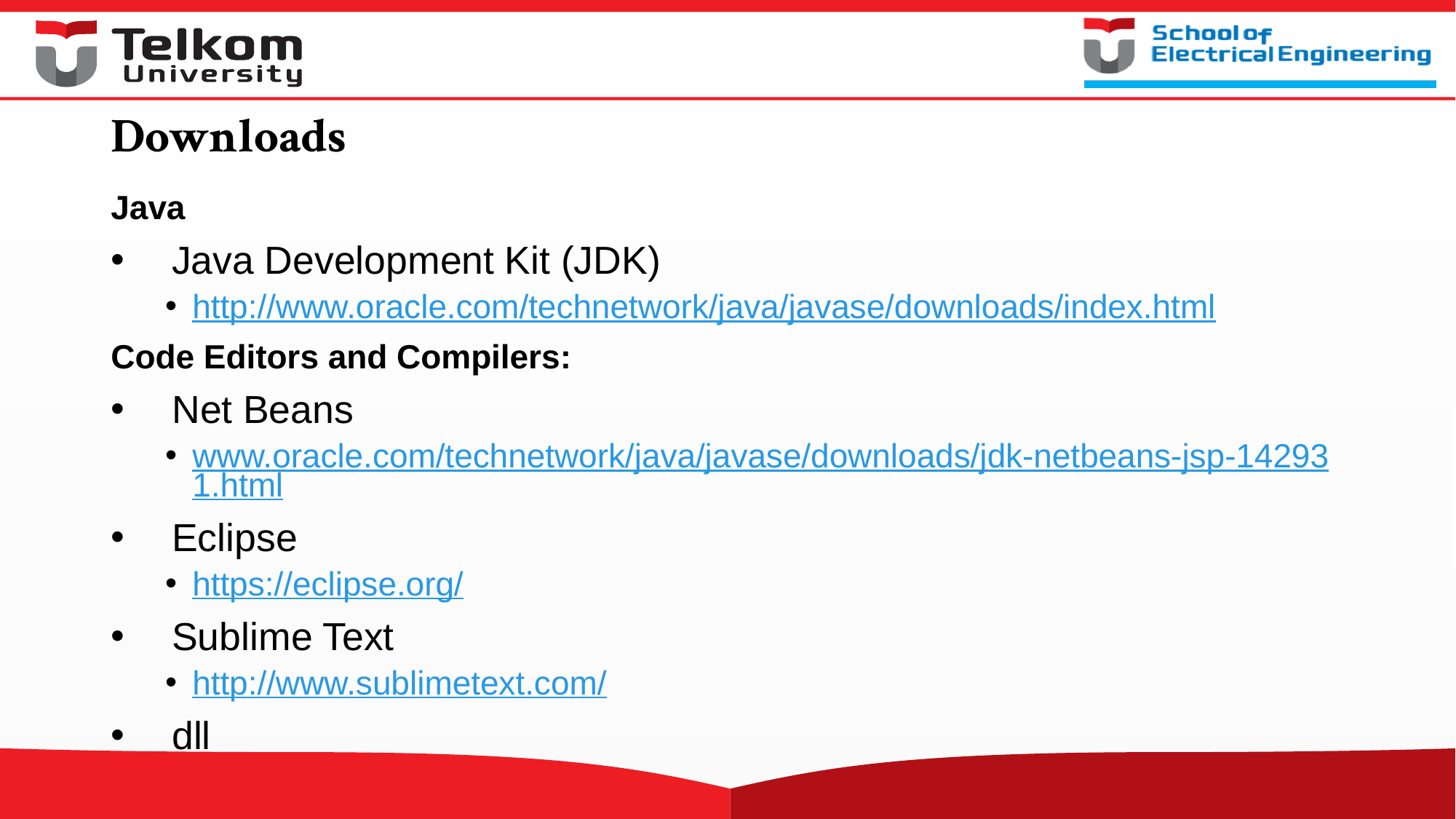

# Downloads
Java
Java Development Kit (JDK)
http://www.oracle.com/technetwork/java/javase/downloads/index.html
Code Editors and Compilers:
Net Beans
www.oracle.com/technetwork/java/javase/downloads/jdk-netbeans-jsp-142931.html
Eclipse
https://eclipse.org/
Sublime Text
http://www.sublimetext.com/
dll